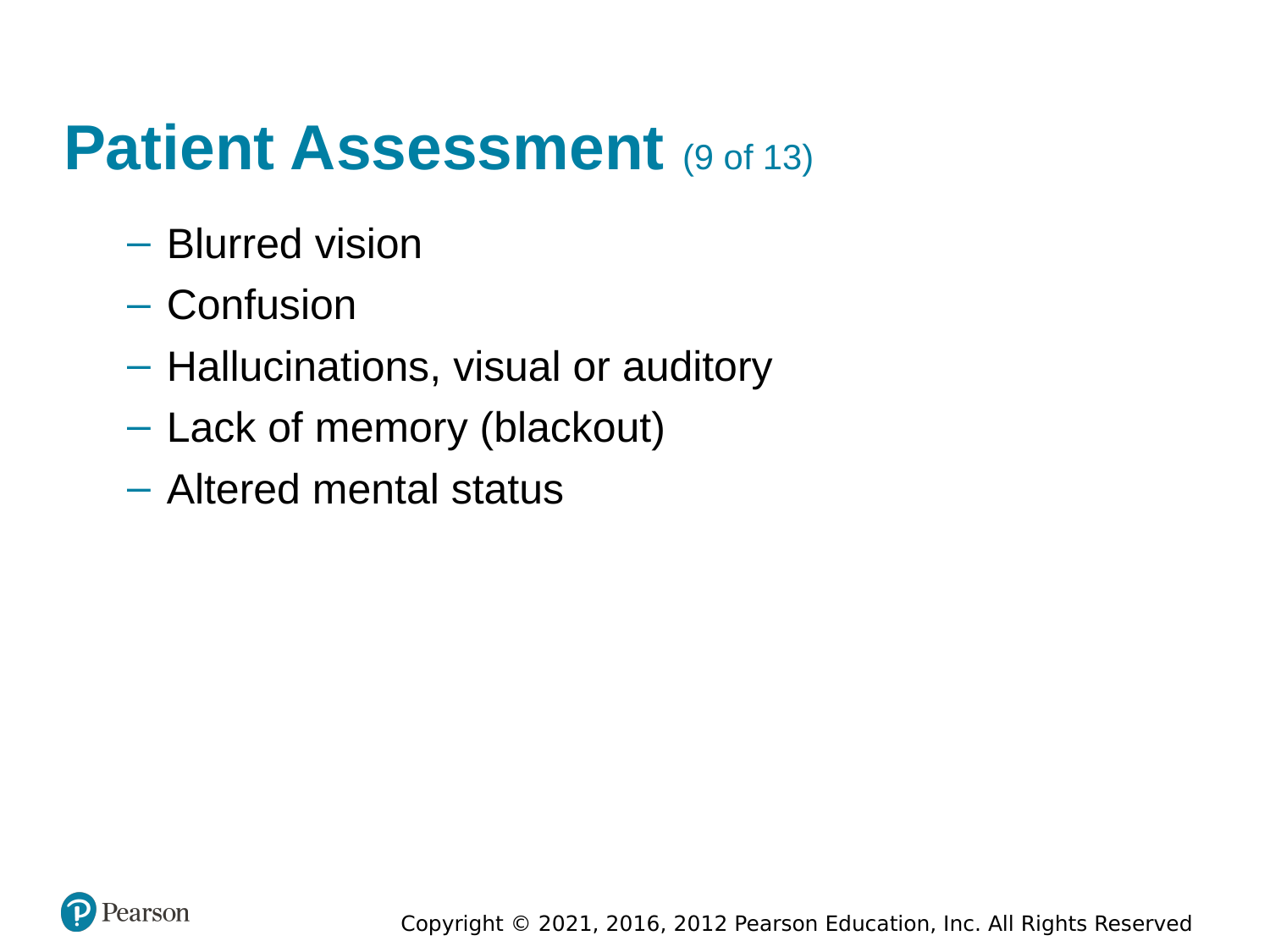

# Patient Assessment (9 of 13)
Blurred vision
Confusion
Hallucinations, visual or auditory
Lack of memory (blackout)
Altered mental status